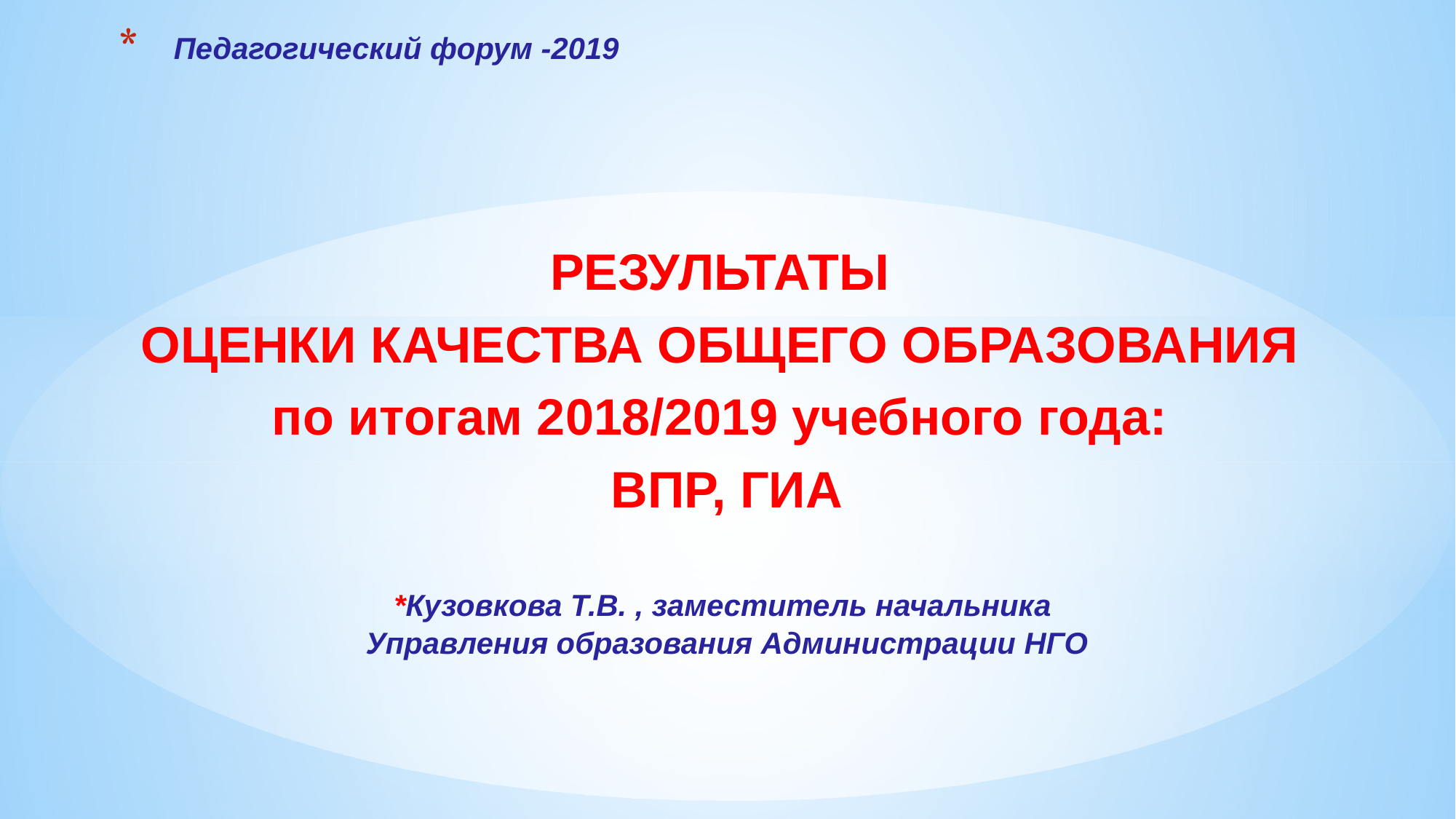

# Педагогический форум -2019

РЕЗУЛЬТАТЫ
ОЦЕНКИ КАЧЕСТВА ОБЩЕГО ОБРАЗОВАНИЯ
по итогам 2018/2019 учебного года:
ВПР, ГИА

*Кузовкова Т.В. , заместитель начальника
Управления образования Администрации НГО